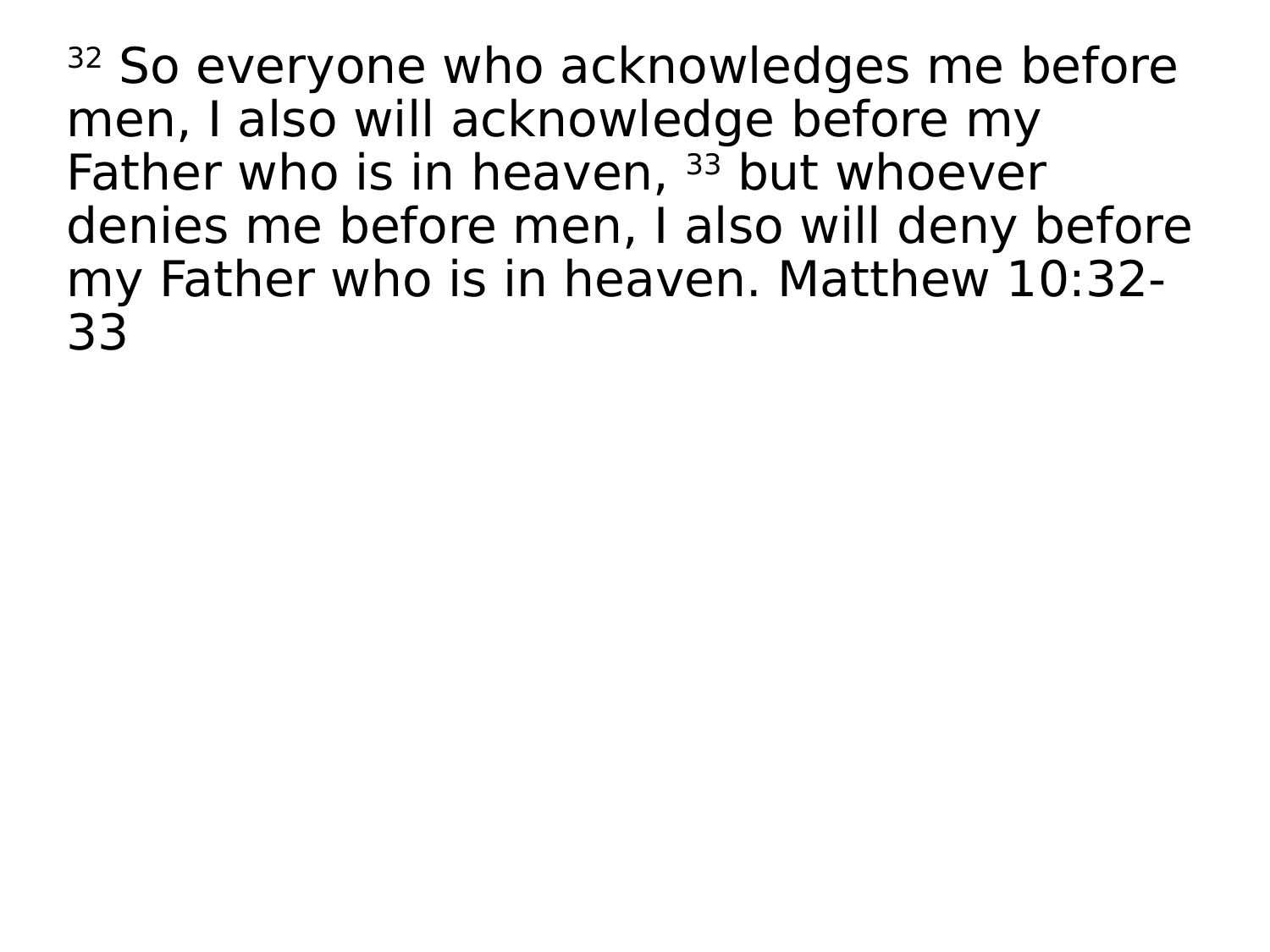

32 So everyone who acknowledges me before men, I also will acknowledge before my Father who is in heaven, 33 but whoever denies me before men, I also will deny before my Father who is in heaven. Matthew 10:32-33